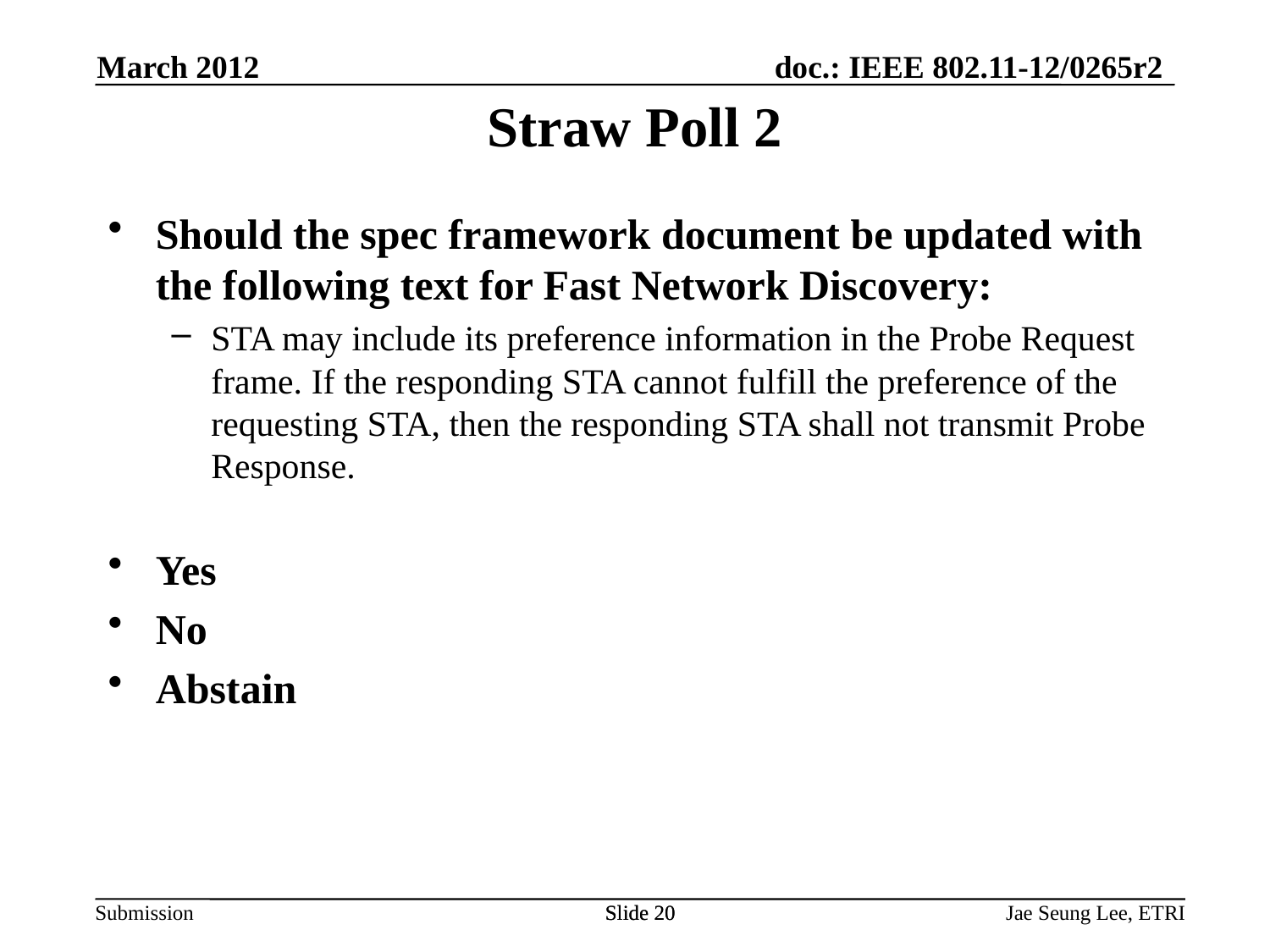

March 2012
Straw Poll 2
Should the spec framework document be updated with the following text for Fast Network Discovery:
STA may include its preference information in the Probe Request frame. If the responding STA cannot fulfill the preference of the requesting STA, then the responding STA shall not transmit Probe Response.

Yes
No
Abstain

Slide 20
Slide 20
Jae Seung Lee, ETRI